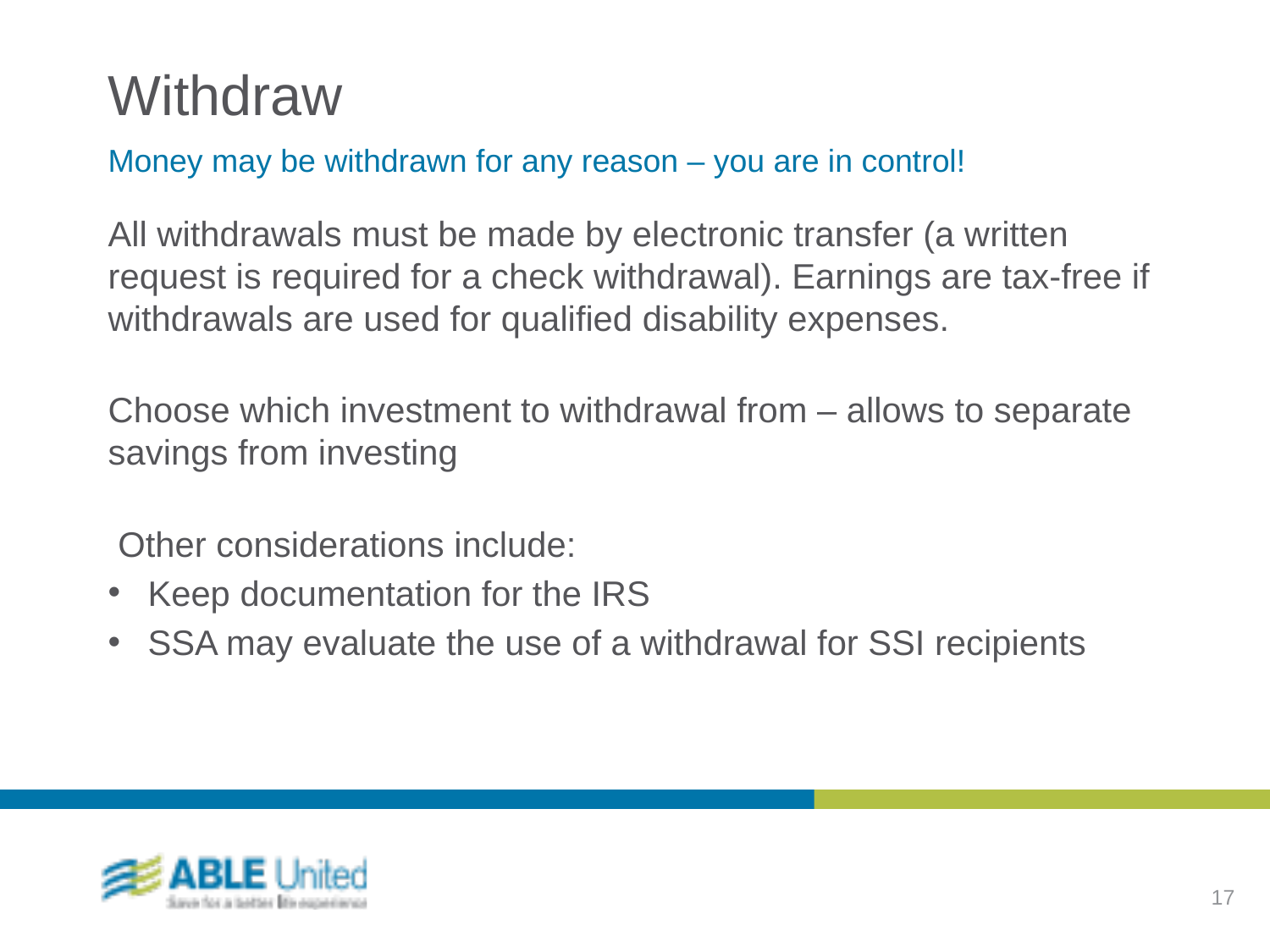

Withdraw
Money may be withdrawn for any reason – you are in control!
All withdrawals must be made by electronic transfer (a written request is required for a check withdrawal). Earnings are tax-free if withdrawals are used for qualified disability expenses.

Choose which investment to withdrawal from – allows to separate savings from investing

 Other considerations include:
Keep documentation for the IRS
SSA may evaluate the use of a withdrawal for SSI recipients
17